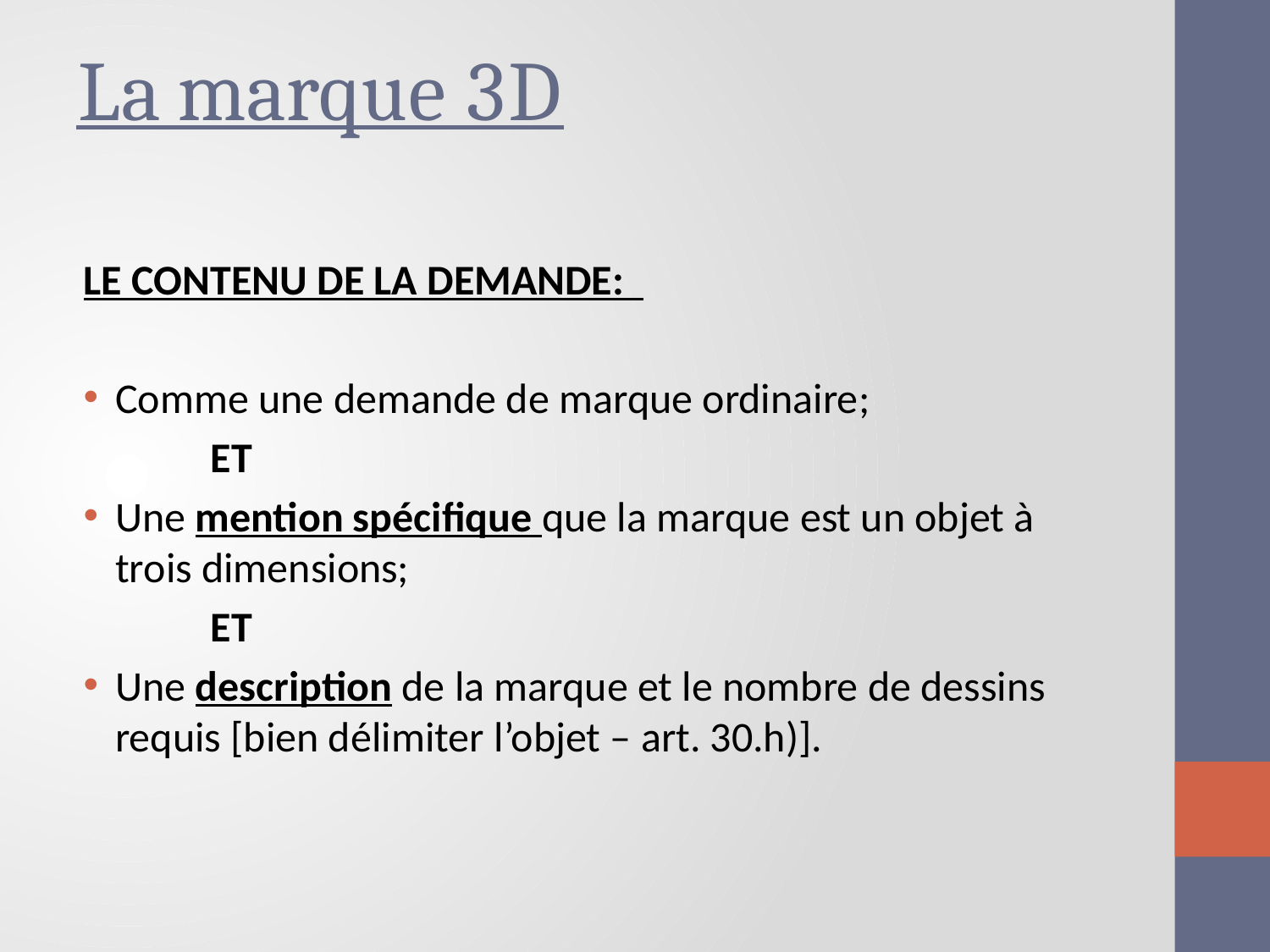

# La marque 3D
Le contenu de la demande:

Comme une demande de marque ordinaire;
	ET
Une mention spécifique que la marque est un objet à trois dimensions;
	ET
Une description de la marque et le nombre de dessins requis [bien délimiter l’objet – art. 30.h)].